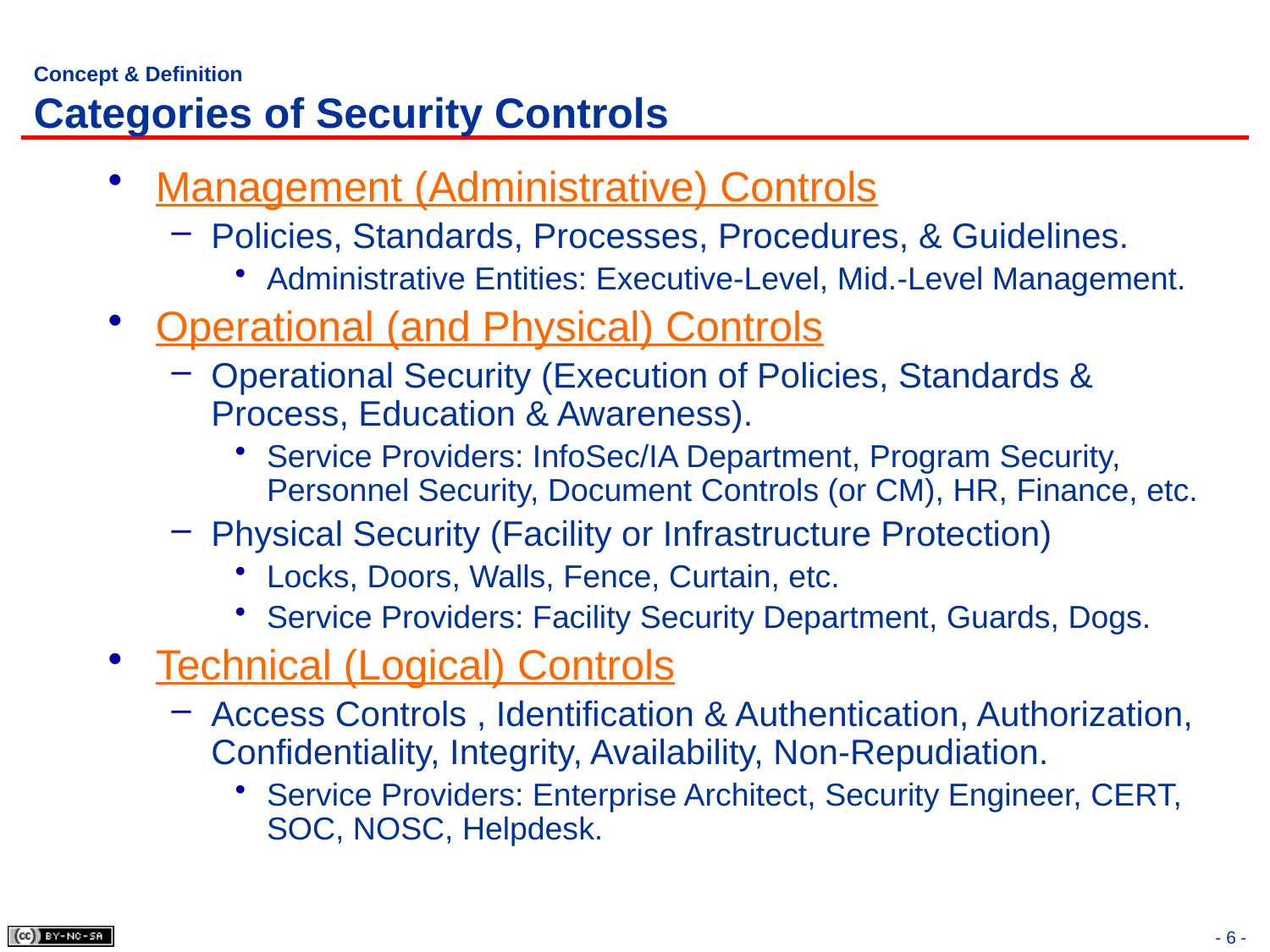

# Concept & Definition Categories of Security Controls
Management (Administrative) Controls
Policies, Standards, Processes, Procedures, & Guidelines.
Administrative Entities: Executive-Level, Mid.-Level Management.
Operational (and Physical) Controls
Operational Security (Execution of Policies, Standards & Process, Education & Awareness).
Service Providers: InfoSec/IA Department, Program Security, Personnel Security, Document Controls (or CM), HR, Finance, etc.
Physical Security (Facility or Infrastructure Protection)
Locks, Doors, Walls, Fence, Curtain, etc.
Service Providers: Facility Security Department, Guards, Dogs.
Technical (Logical) Controls
Access Controls , Identification & Authentication, Authorization, Confidentiality, Integrity, Availability, Non-Repudiation.
Service Providers: Enterprise Architect, Security Engineer, CERT, SOC, NOSC, Helpdesk.
- 6 -